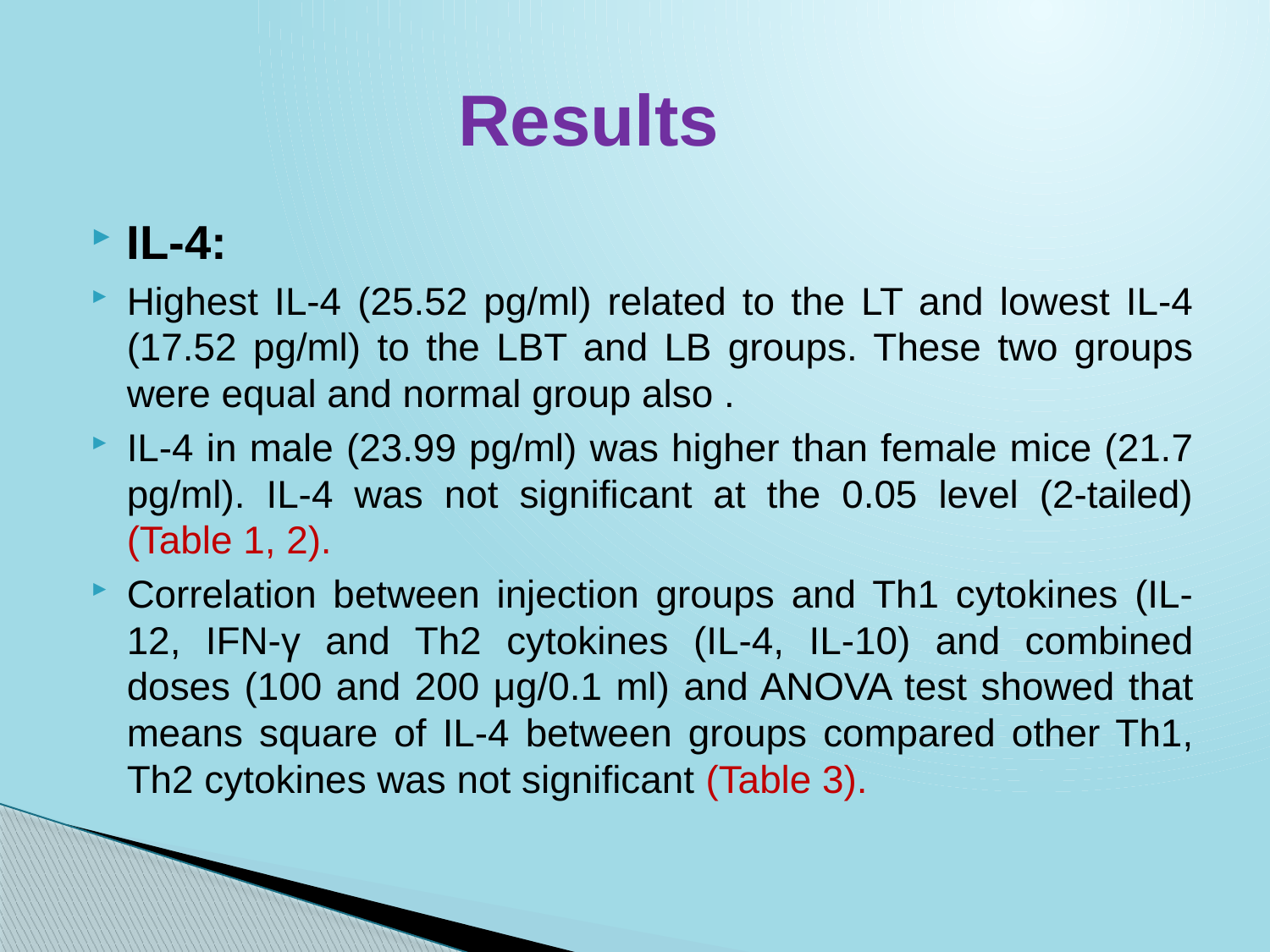

# Results
IL-4:
Highest IL-4 (25.52 pg/ml) related to the LT and lowest IL-4 (17.52 pg/ml) to the LBT and LB groups. These two groups were equal and normal group also .
IL-4 in male (23.99 pg/ml) was higher than female mice (21.7 pg/ml). IL-4 was not significant at the 0.05 level (2-tailed) (Table 1, 2).
Correlation between injection groups and Th1 cytokines (IL-12, IFN-γ and Th2 cytokines (IL-4, IL-10) and combined doses (100 and 200 μg/0.1 ml) and ANOVA test showed that means square of IL-4 between groups compared other Th1, Th2 cytokines was not significant (Table 3).